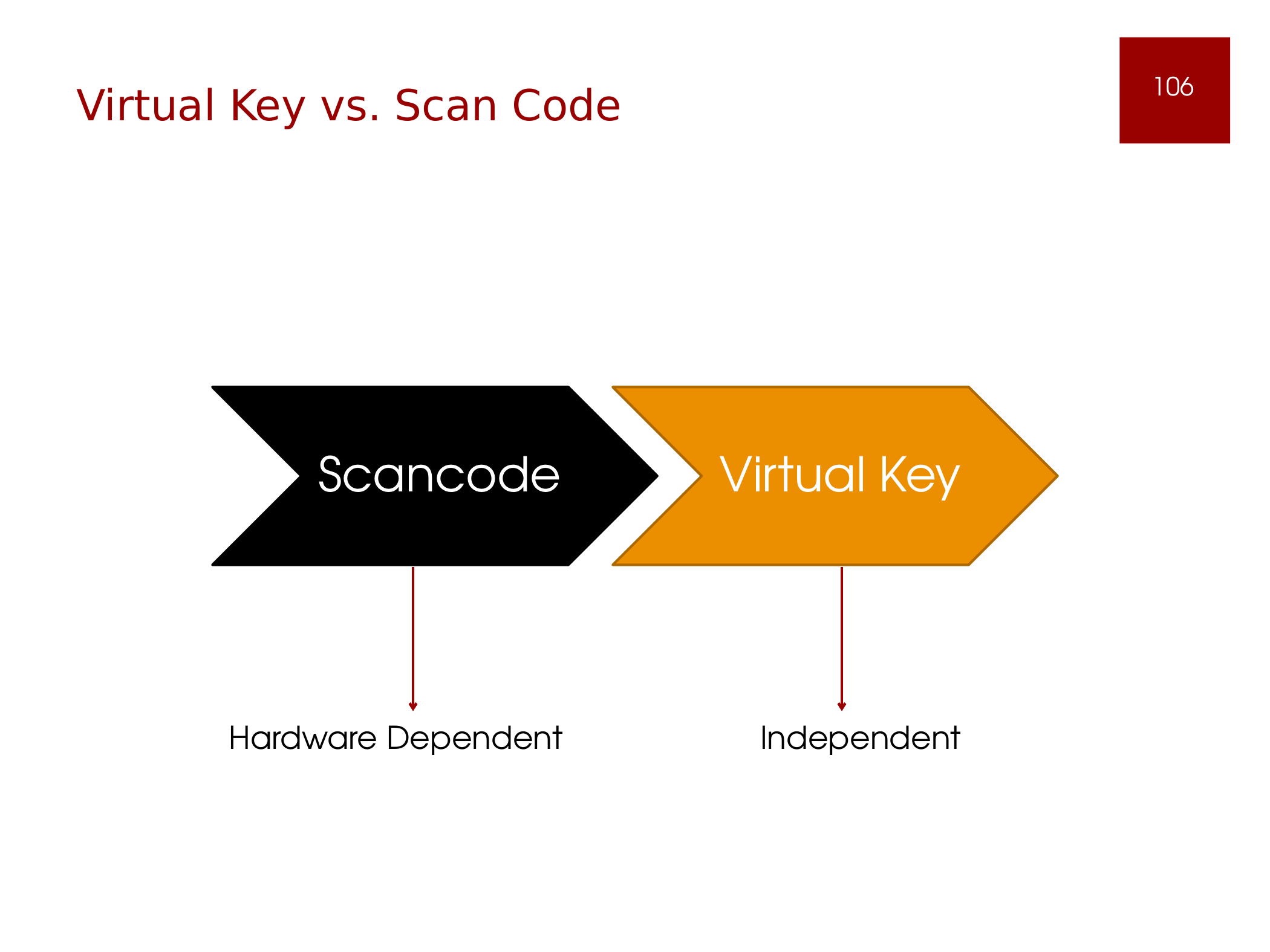

# Virtual Key vs. Scan Code
106
Scancode
Virtual Key
Hardware Dependent
Independent